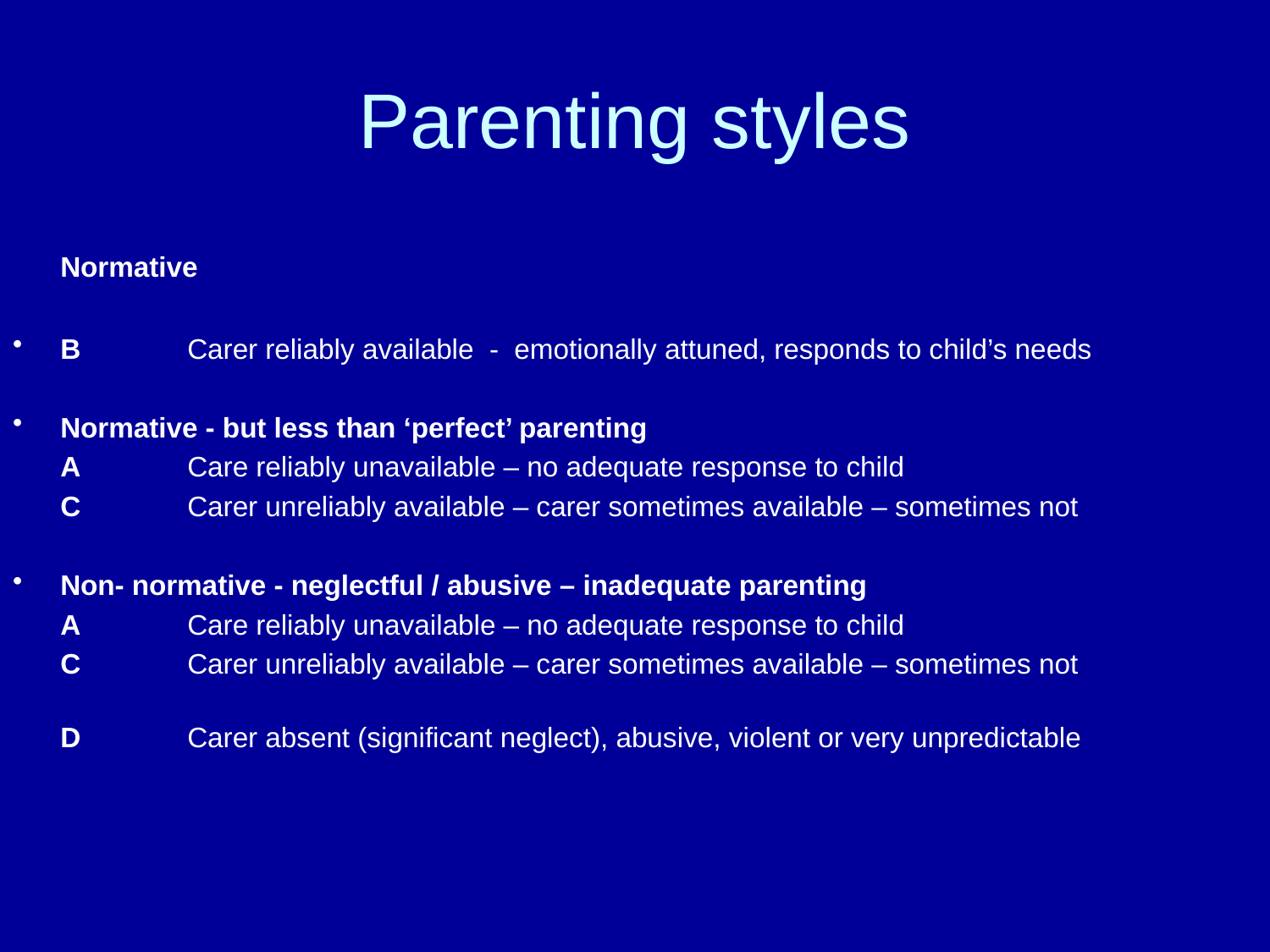

# Parenting styles

	Normative

B	Carer reliably available  -  emotionally attuned, responds to child’s needs

Normative - but less than ‘perfect’ parenting
	A	Care reliably unavailable – no adequate response to child
	C	Carer unreliably available – carer sometimes available – sometimes not

Non- normative - neglectful / abusive – inadequate parenting
	A	Care reliably unavailable – no adequate response to child
	C	Carer unreliably available – carer sometimes available – sometimes not
	D	Carer absent (significant neglect), abusive, violent or very unpredictable